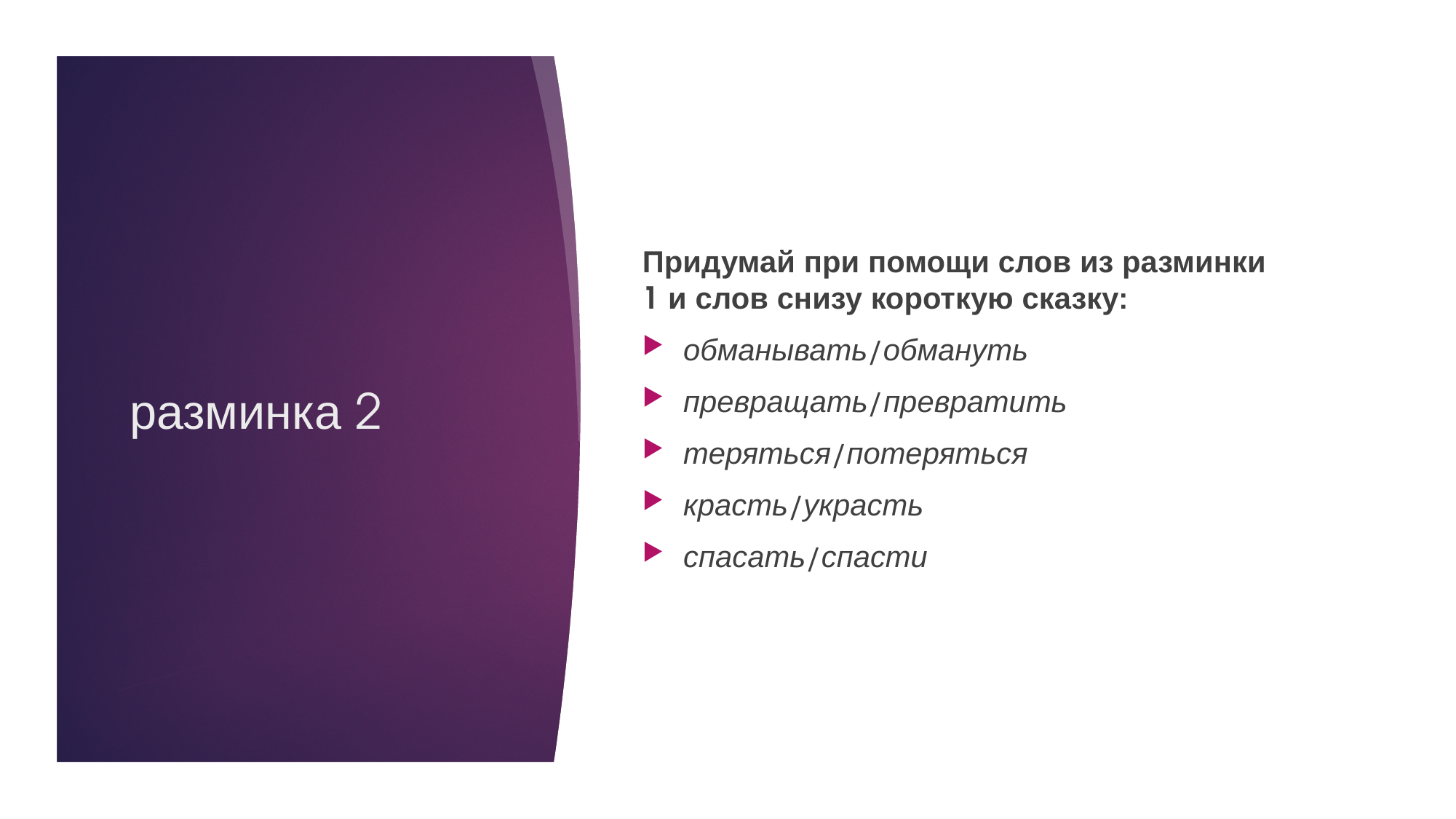

Придумай при помощи слов из разминки 1 и слов снизу короткую сказку:
обманывать/обмануть
превращать/превратить
теряться/потеряться
красть/украсть
спасать/спасти
# разминка 2